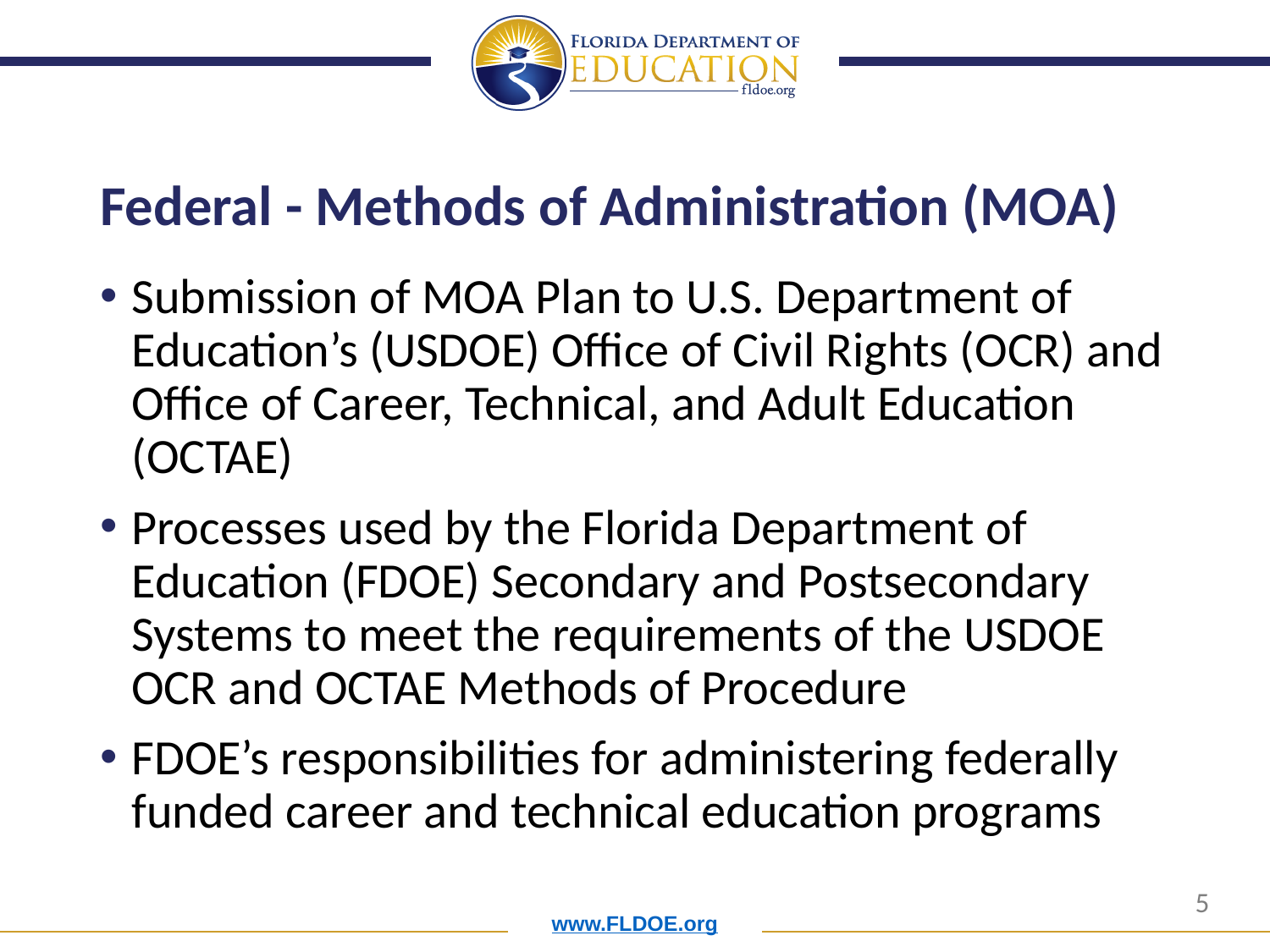

# Federal - Methods of Administration (MOA)
Submission of MOA Plan to U.S. Department of Education’s (USDOE) Office of Civil Rights (OCR) and Office of Career, Technical, and Adult Education (OCTAE)
Processes used by the Florida Department of Education (FDOE) Secondary and Postsecondary Systems to meet the requirements of the USDOE  OCR and OCTAE Methods of Procedure
FDOE’s responsibilities for administering federally funded career and technical education programs